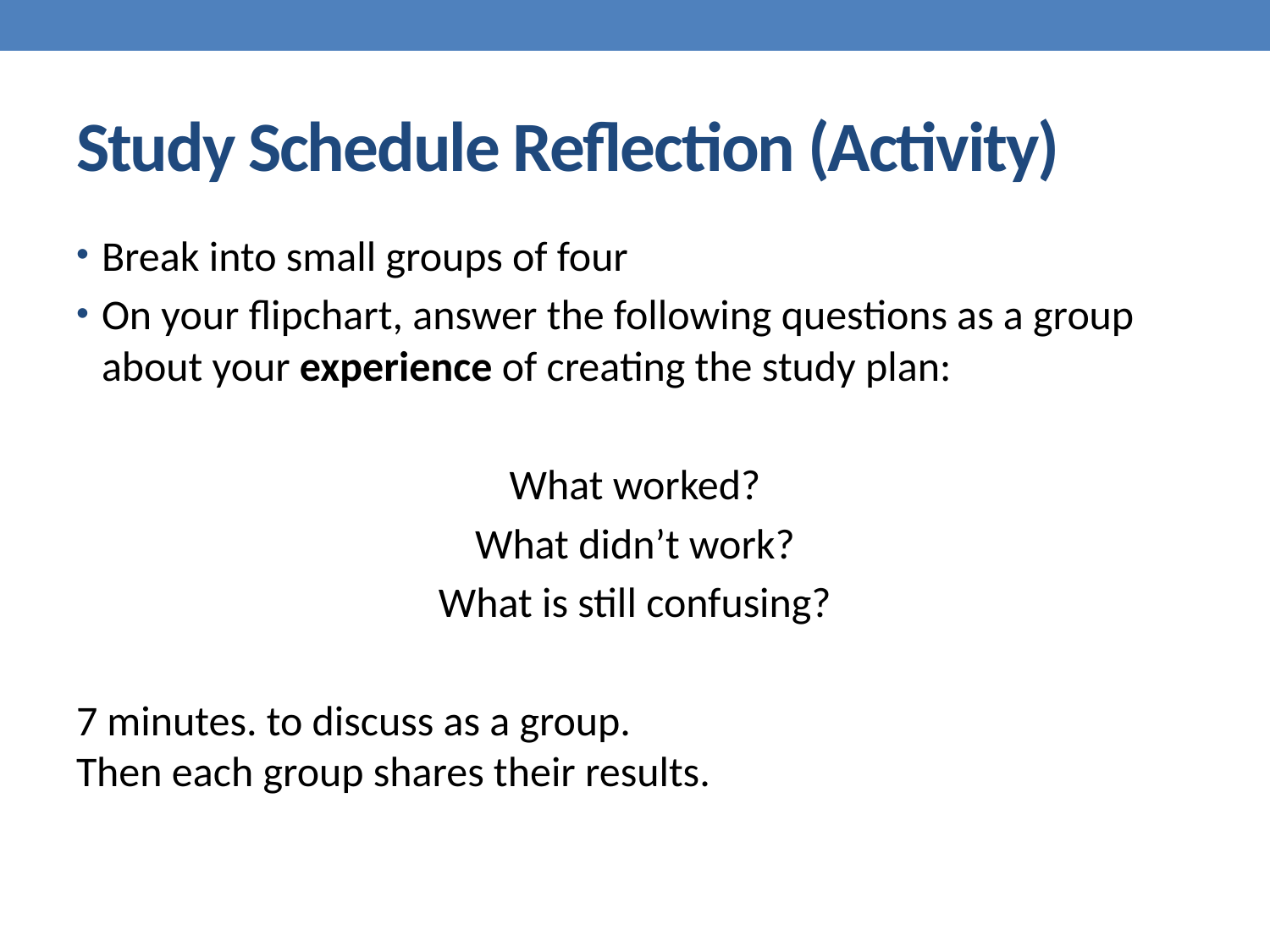

# Study Schedule Reflection (Activity)
Break into small groups of four
On your flipchart, answer the following questions as a group about your experience of creating the study plan:

What worked?
What didn’t work?
What is still confusing?

7 minutes. to discuss as a group.
Then each group shares their results.